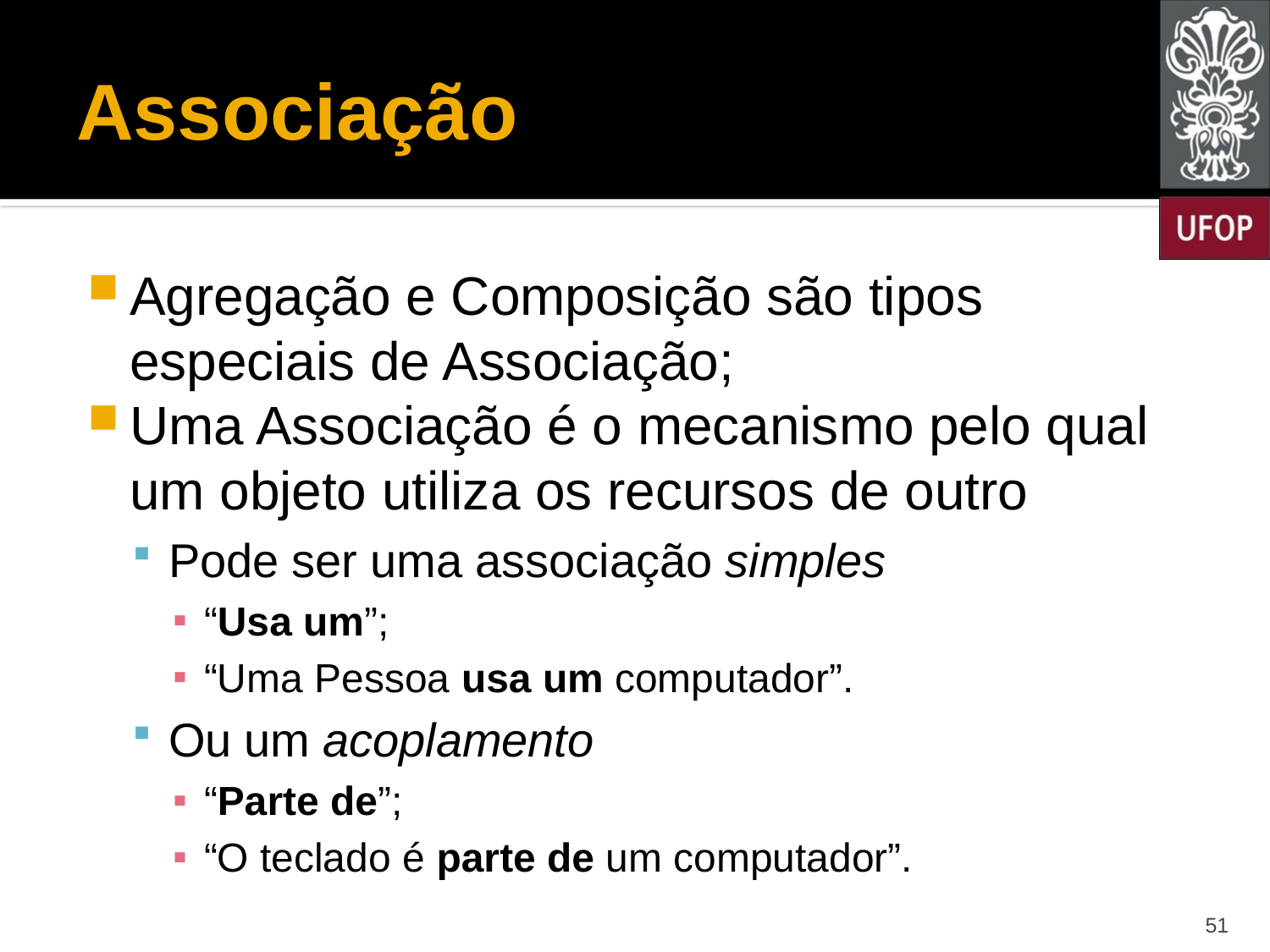

# Associação
Agregação e Composição são tipos especiais de Associação;
Uma Associação é o mecanismo pelo qual um objeto utiliza os recursos de outro
Pode ser uma associação simples
“Usa um”;
“Uma Pessoa usa um computador”.
Ou um acoplamento
“Parte de”;
“O teclado é parte de um computador”.
51